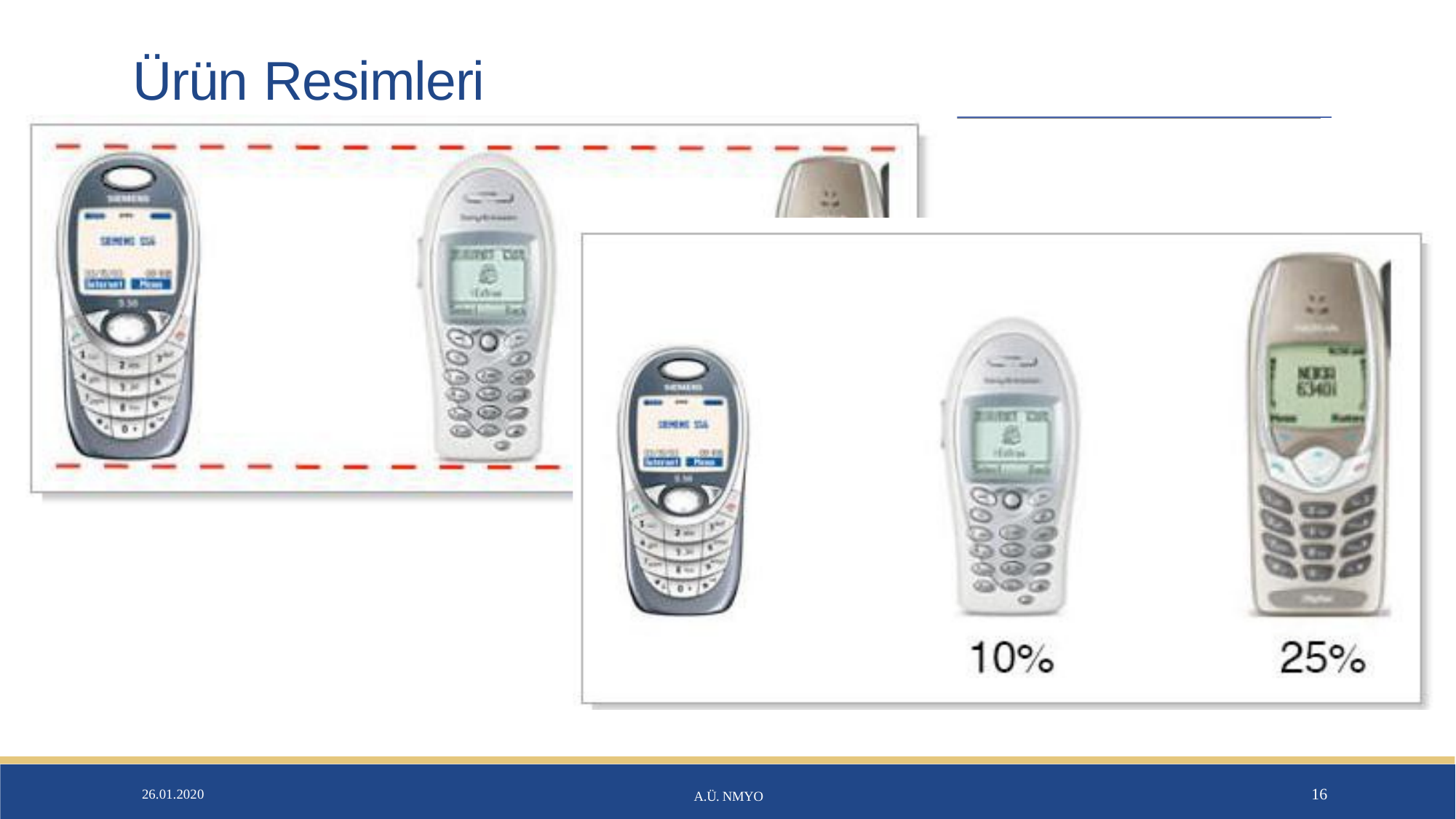

# Ürün Resimleri

26.01.2020
A.Ü. NMYO
16